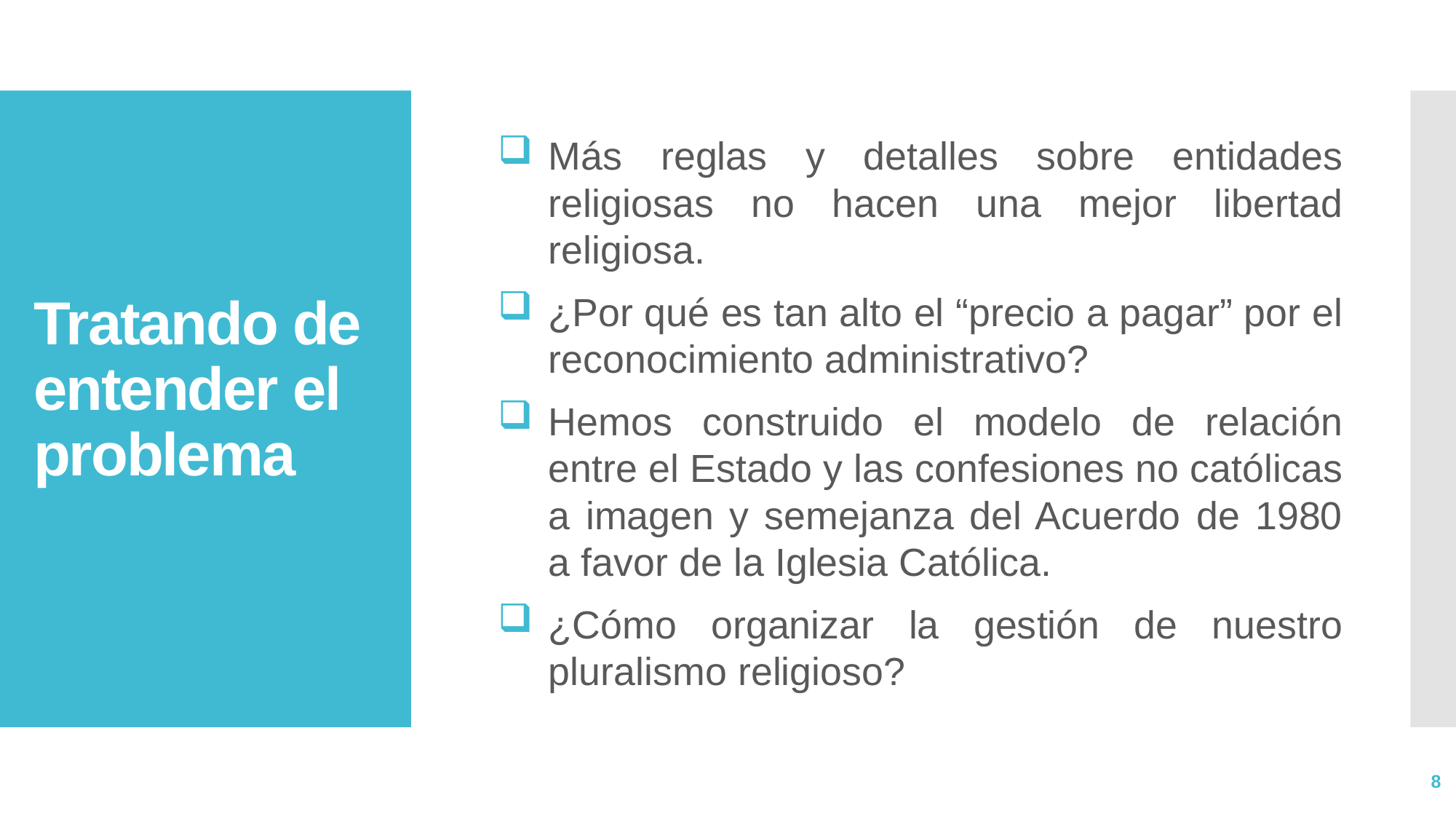

Más reglas y detalles sobre entidades religiosas no hacen una mejor libertad religiosa.
¿Por qué es tan alto el “precio a pagar” por el reconocimiento administrativo?
Hemos construido el modelo de relación entre el Estado y las confesiones no católicas a imagen y semejanza del Acuerdo de 1980 a favor de la Iglesia Católica.
¿Cómo organizar la gestión de nuestro pluralismo religioso?
Tratando de entender el problema
8